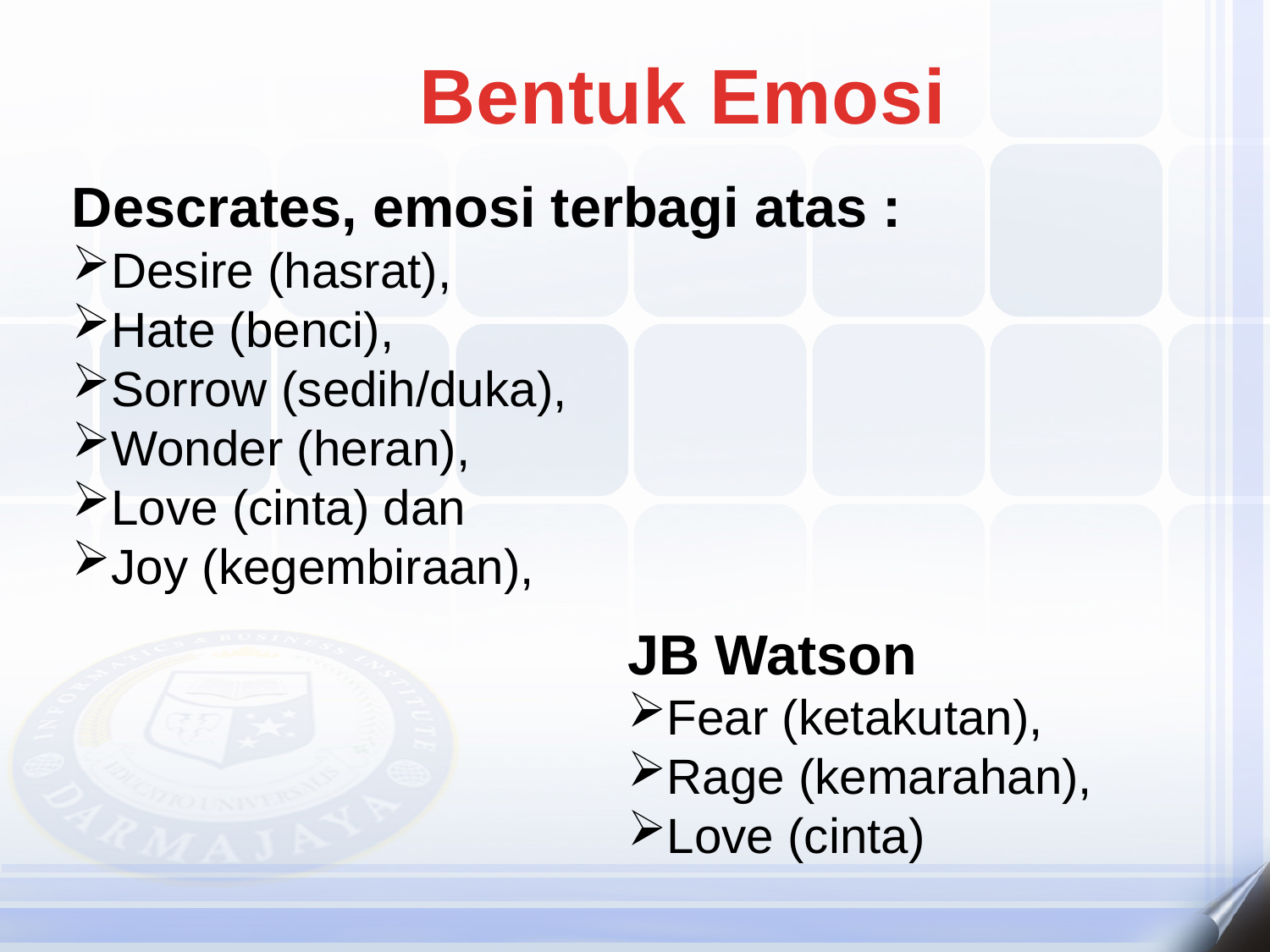

Bentuk Emosi
Descrates, emosi terbagi atas :
Desire (hasrat),
Hate (benci),
Sorrow (sedih/duka),
Wonder (heran),
Love (cinta) dan
Joy (kegembiraan),
JB Watson
Fear (ketakutan),
Rage (kemarahan),
Love (cinta)